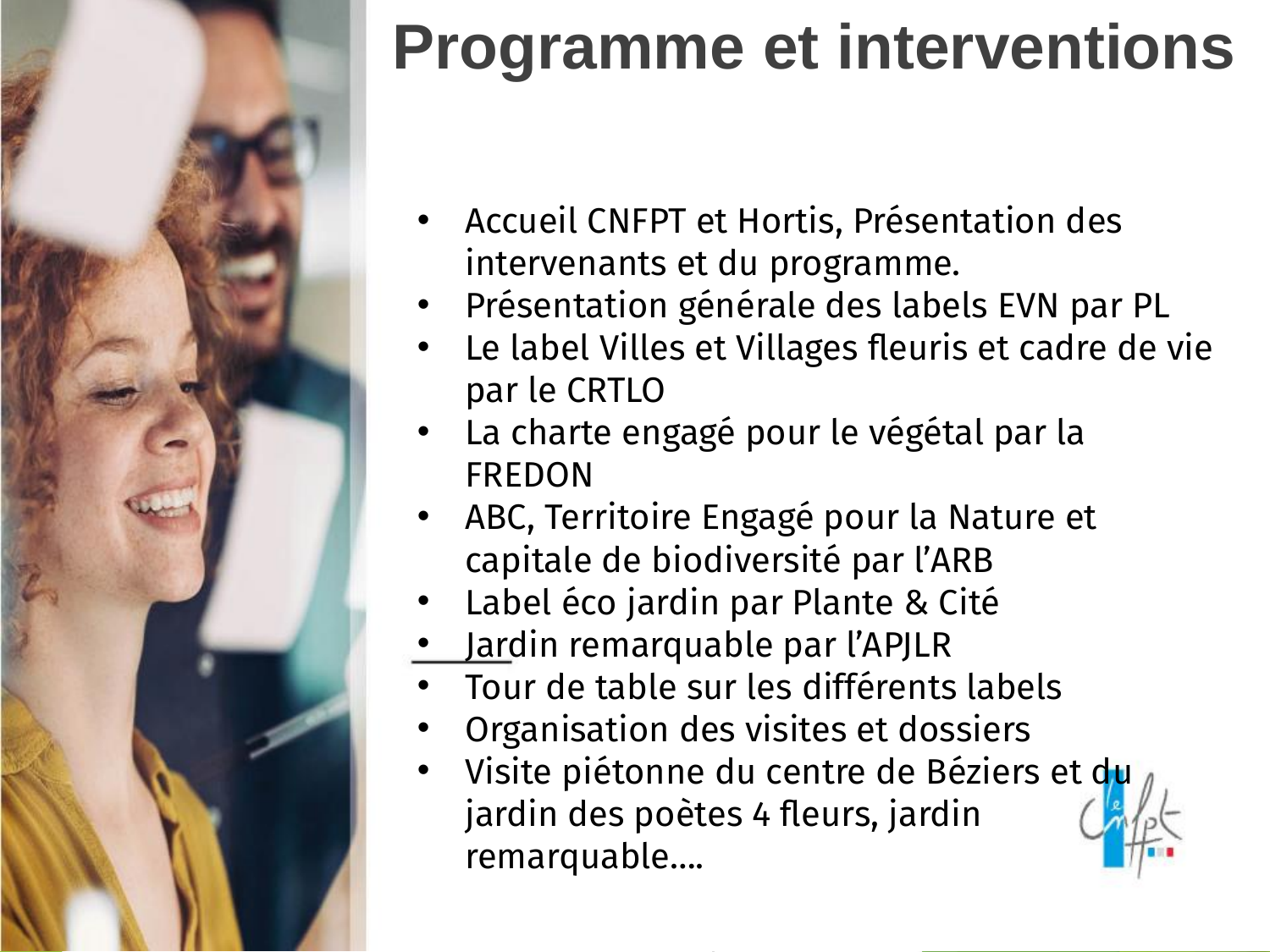

Programme et interventions
Accueil CNFPT et Hortis, Présentation des intervenants et du programme.
Présentation générale des labels EVN par PL
Le label Villes et Villages fleuris et cadre de vie par le CRTLO
La charte engagé pour le végétal par la FREDON
ABC, Territoire Engagé pour la Nature et capitale de biodiversité par l’ARB
Label éco jardin par Plante & Cité
Jardin remarquable par l’APJLR
Tour de table sur les différents labels
Organisation des visites et dossiers
Visite piétonne du centre de Béziers et du jardin des poètes 4 fleurs, jardin remarquable….